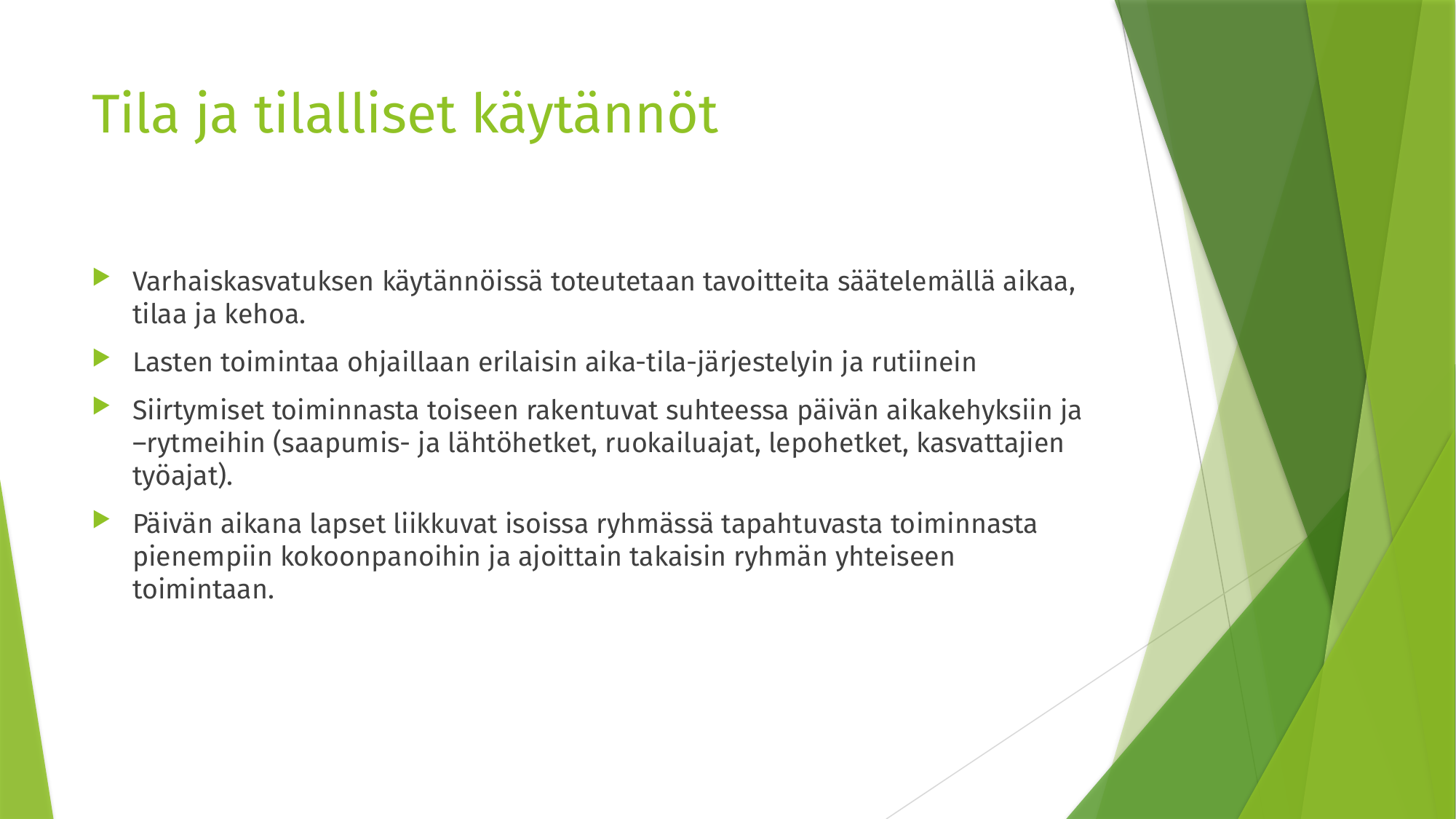

# Tila ja tilalliset käytännöt
Varhaiskasvatuksen käytännöissä toteutetaan tavoitteita säätelemällä aikaa, tilaa ja kehoa.
Lasten toimintaa ohjaillaan erilaisin aika-tila-järjestelyin ja rutiinein
Siirtymiset toiminnasta toiseen rakentuvat suhteessa päivän aikakehyksiin ja –rytmeihin (saapumis- ja lähtöhetket, ruokailuajat, lepohetket, kasvattajien työajat).
Päivän aikana lapset liikkuvat isoissa ryhmässä tapahtuvasta toiminnasta pienempiin kokoonpanoihin ja ajoittain takaisin ryhmän yhteiseen toimintaan.